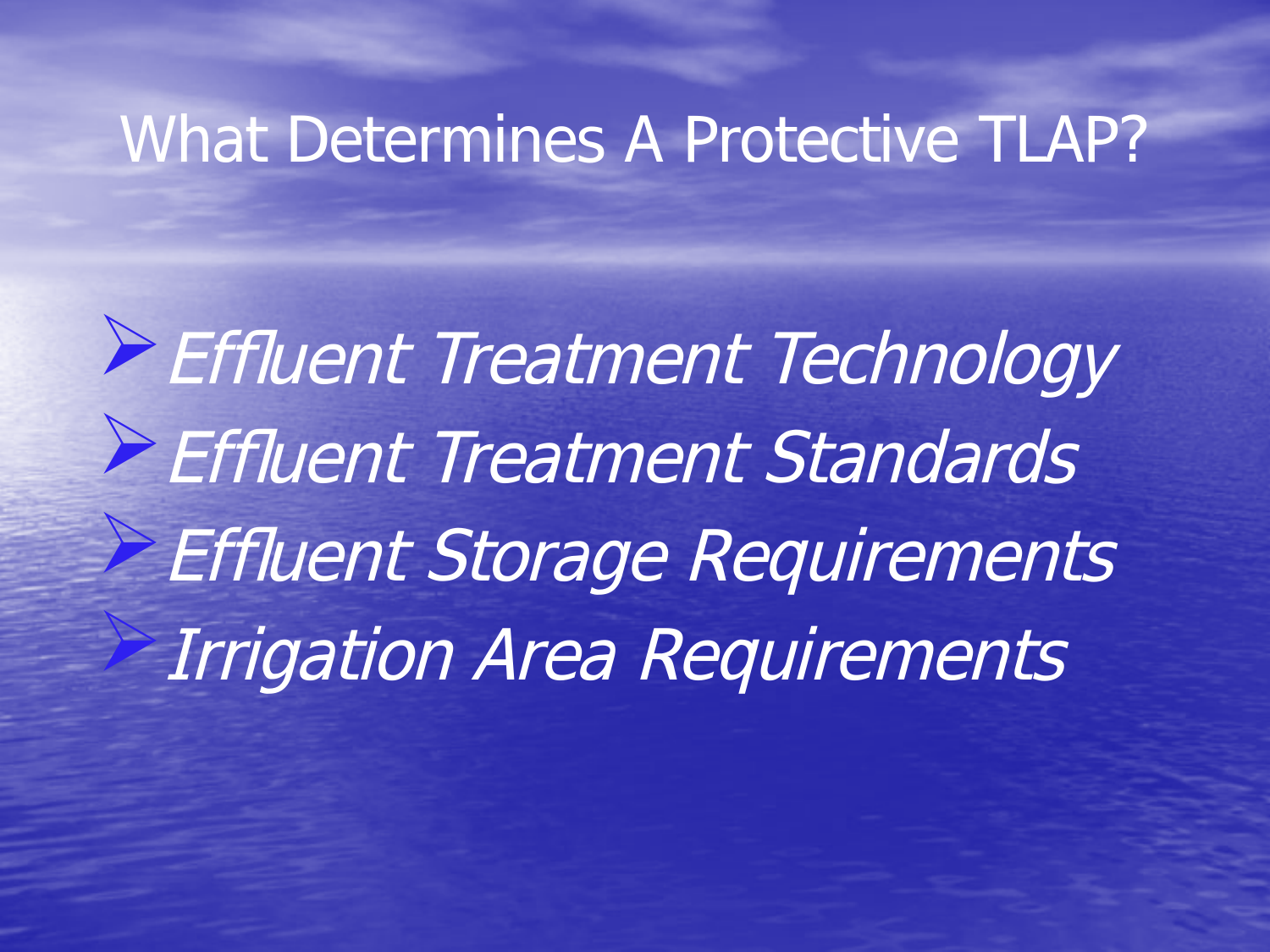

# What Determines A Protective TLAP?
Effluent Treatment Technology
Effluent Treatment Standards
Effluent Storage Requirements
Irrigation Area Requirements